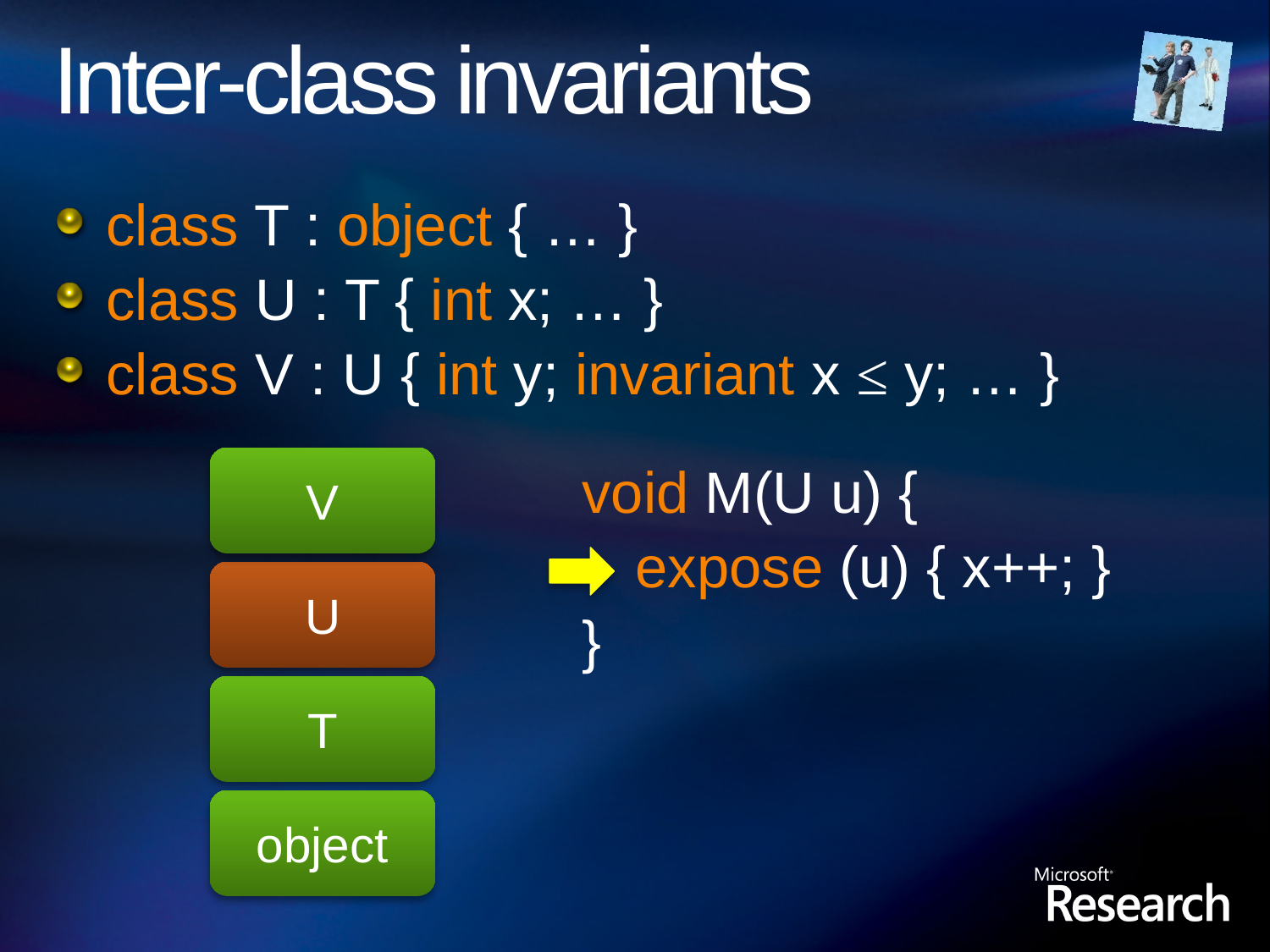

# Inter-class invariants
class T : object { … }
class U : T { int x; … }
class V : U { int y; invariant x ≤ y; … }
V
void M(U u) {
	expose (u) { x++; }
}

U
T
object